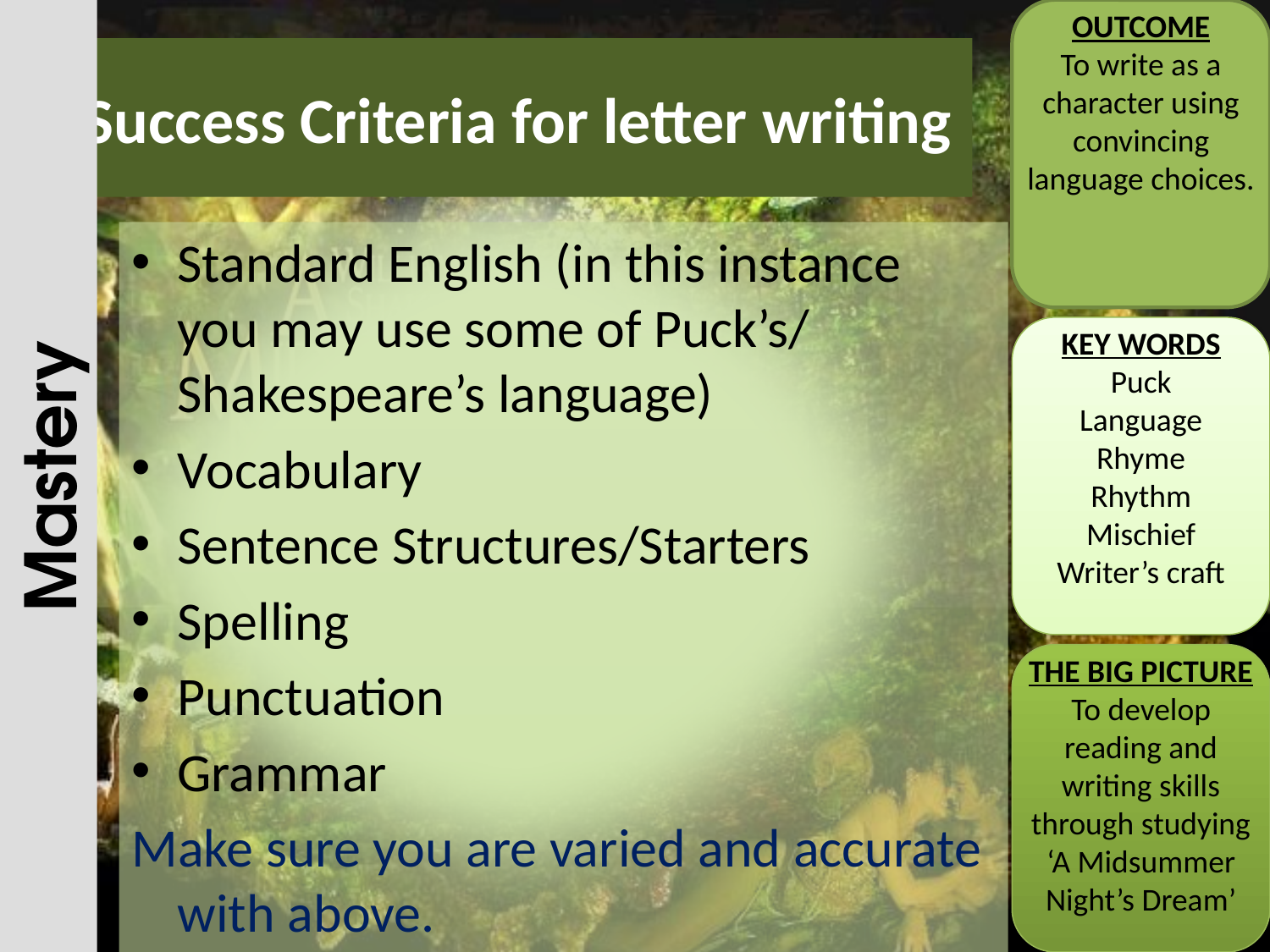

OUTCOME
To write as a character using convincing language choices.
# Success Criteria for letter writing
Standard English (in this instance you may use some of Puck’s/ Shakespeare’s language)
Vocabulary
Sentence Structures/Starters
Spelling
Punctuation
Grammar
Make sure you are varied and accurate with above.

KEY WORDS
Puck
Language
Rhyme
Rhythm
Mischief
Writer’s craft
Mastery
THE BIG PICTURE
To develop reading and writing skills through studying ‘A Midsummer Night’s Dream’